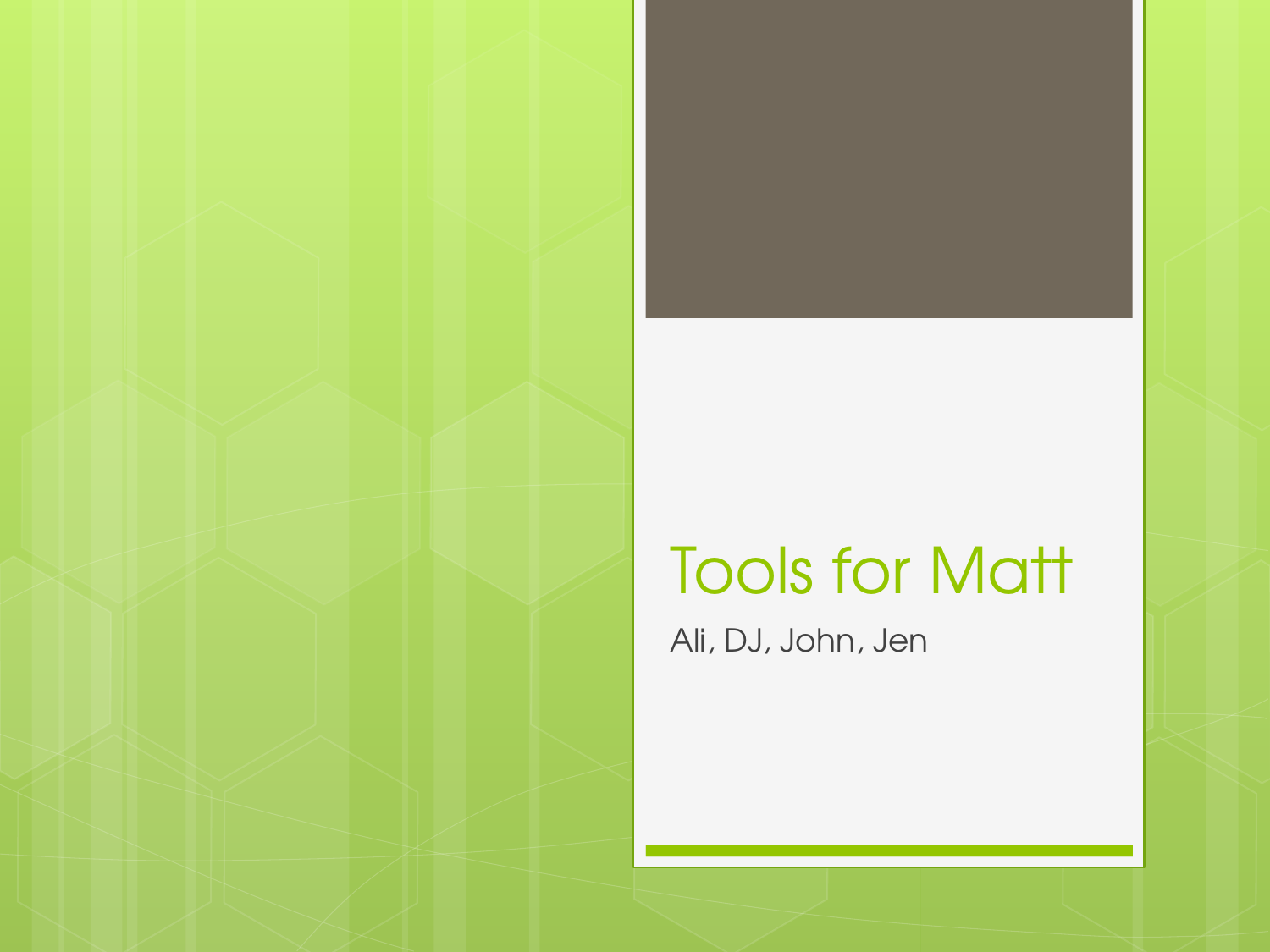

# Tools for Matt
Ali, DJ, John, Jen